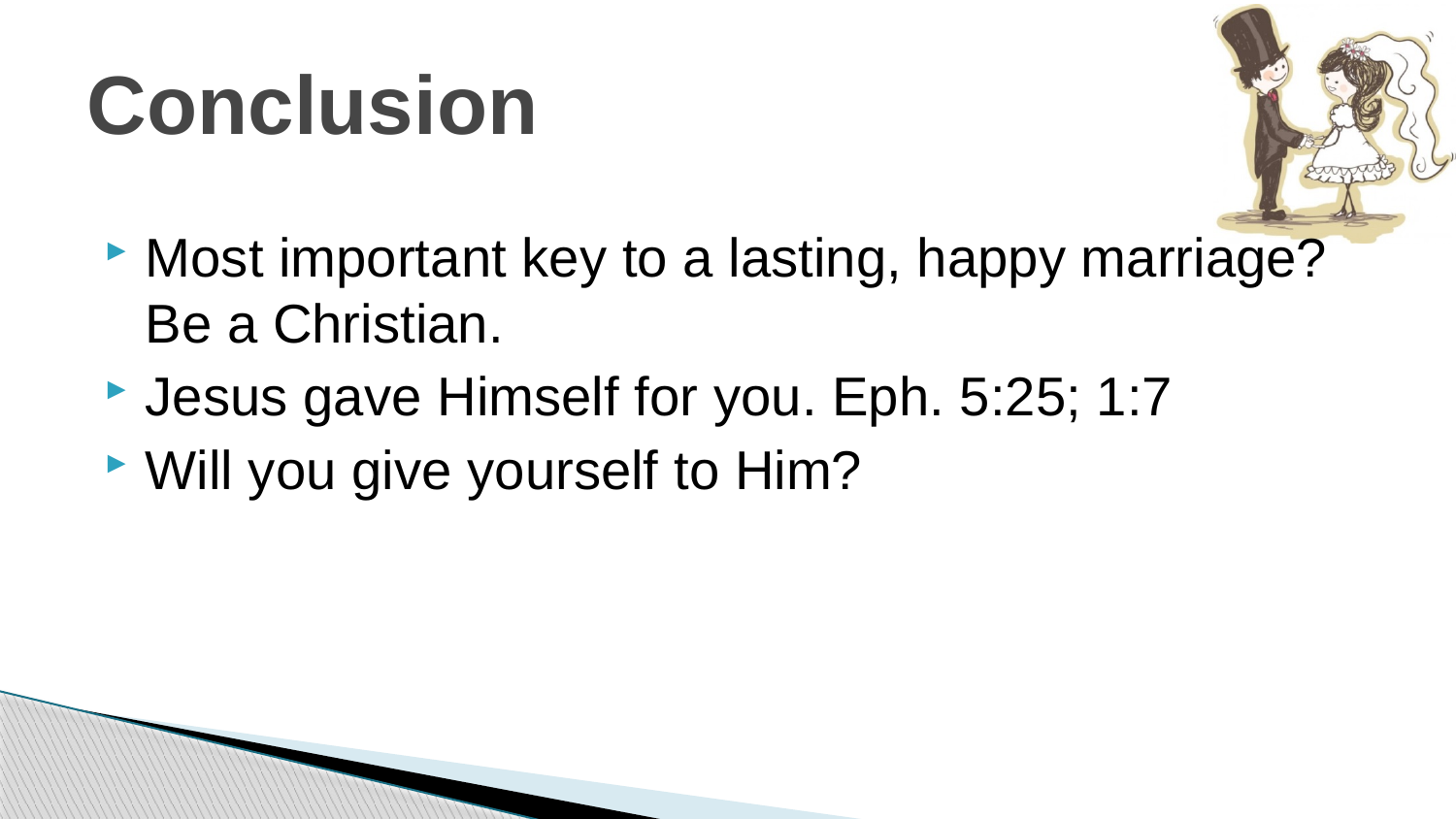

# Conclusion
Most important key to a lasting, happy marriage? Be a Christian.
Jesus gave Himself for you. Eph. 5:25; 1:7
Will you give yourself to Him?